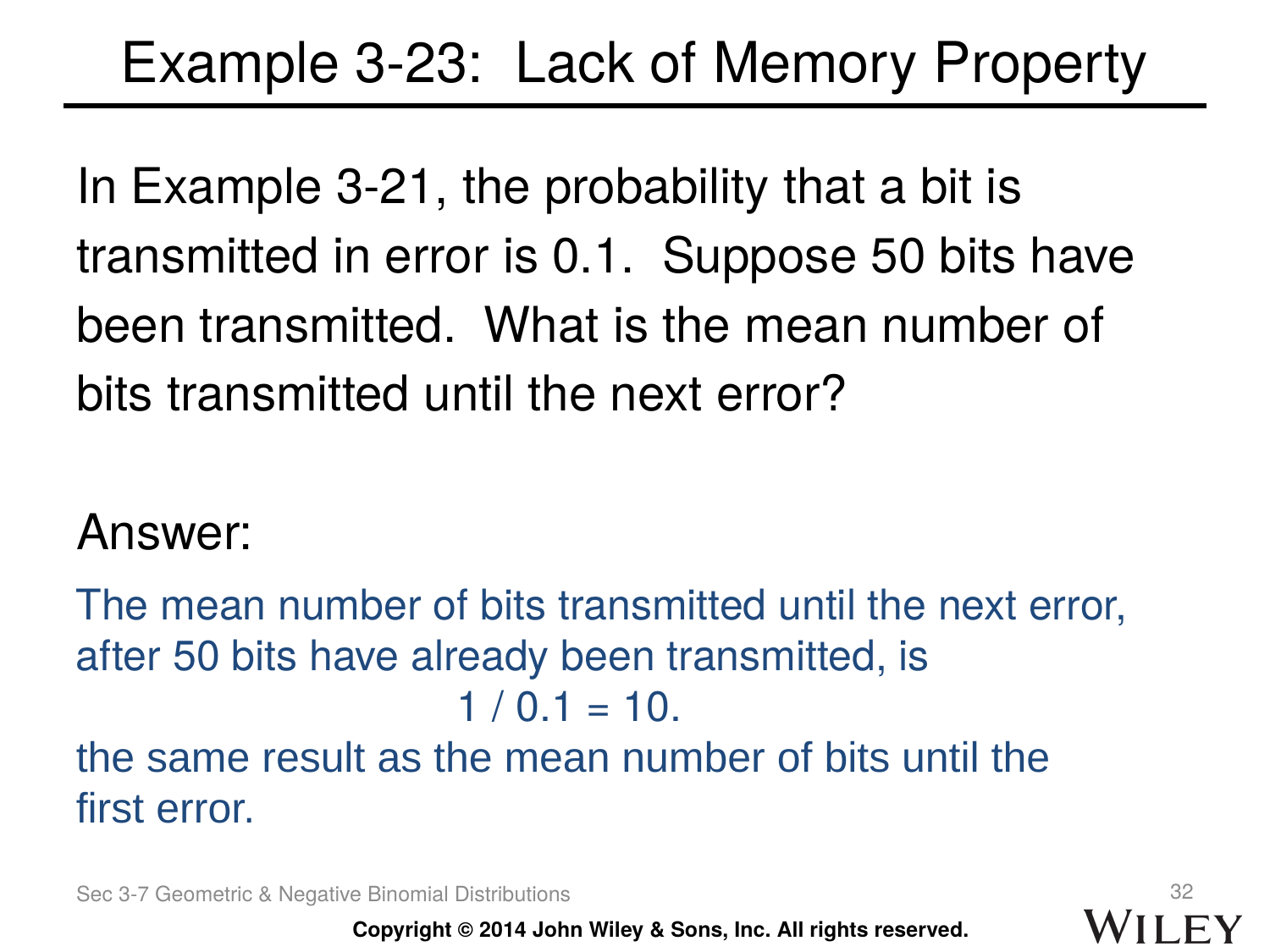

# Example 3-23:  Lack of Memory Property
In Example 3-21, the probability that a bit is
transmitted in error is 0.1.  Suppose 50 bits have
been transmitted.  What is the mean number of
bits transmitted until the next error?

Answer:
The mean number of bits transmitted until the next error, after 50 bits have already been transmitted, is
			1 / 0.1 = 10.
the same result as the mean number of bits until the first error.
Sec 3-7 Geometric & Negative Binomial Distributions
32